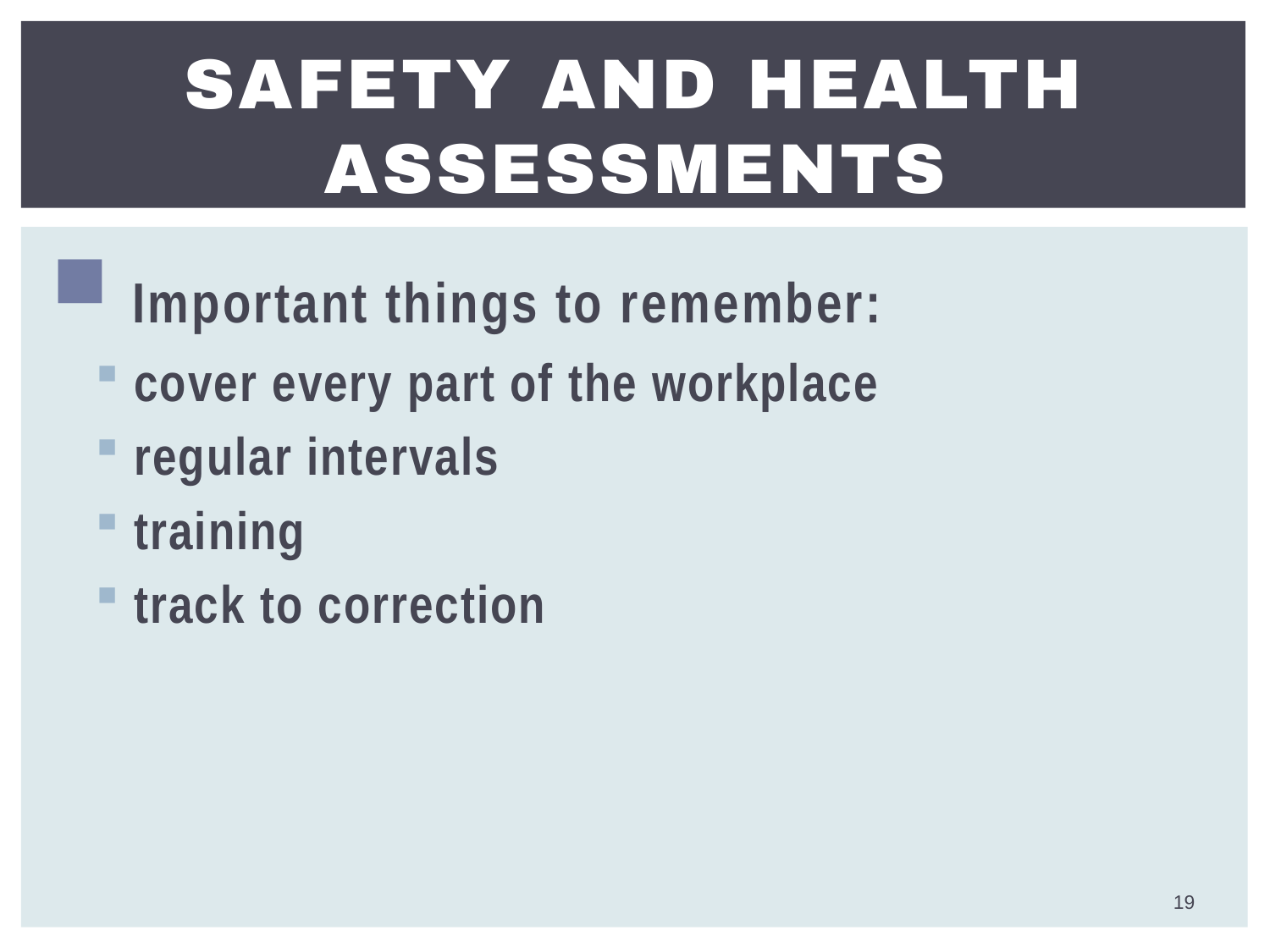

# Safety and Health Assessments
 Important things to remember:
 cover every part of the workplace
 regular intervals
 training
 track to correction

19